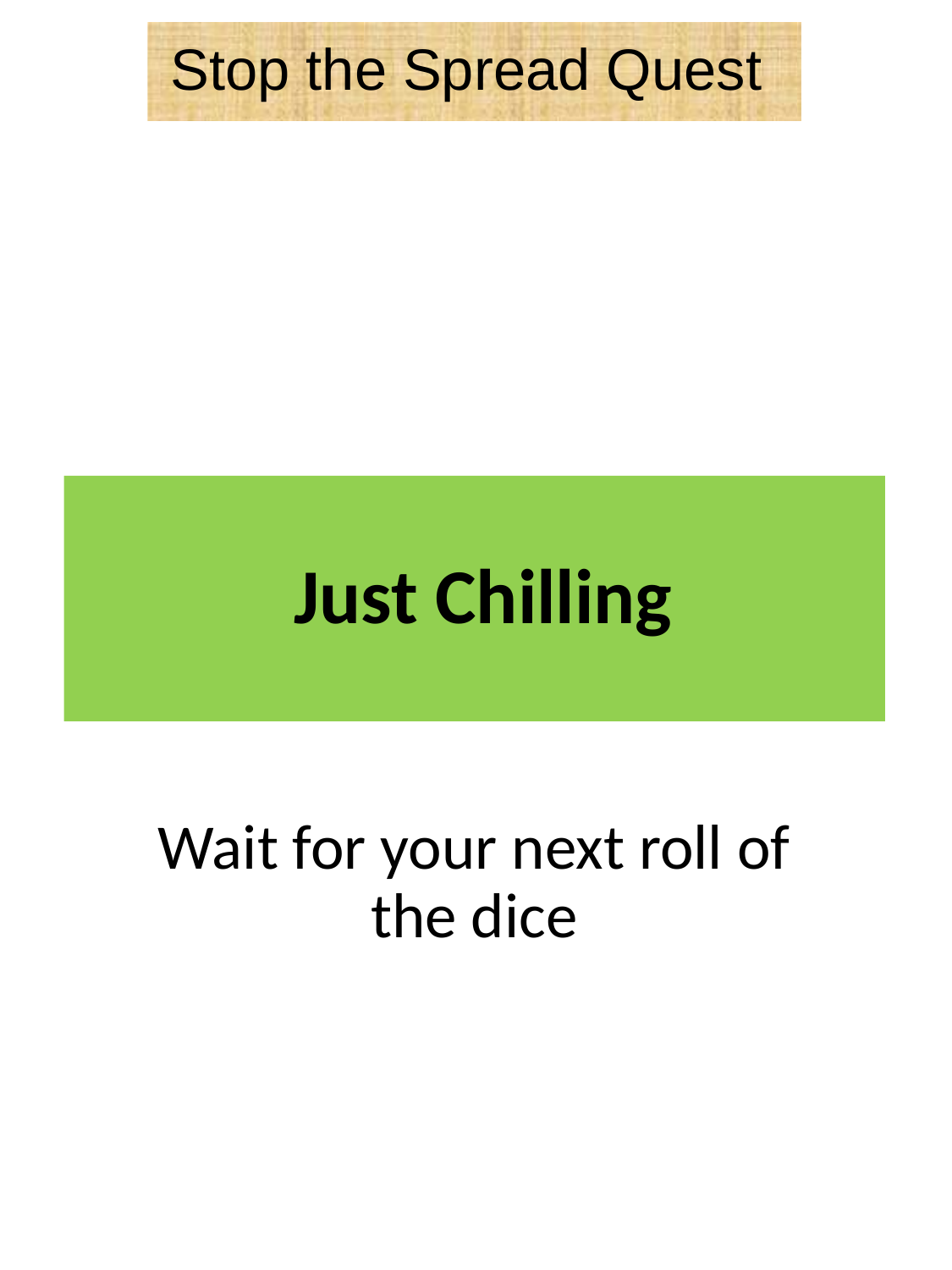

Stop the Spread Quest
# Just Chilling

Wait for your next roll of the dice